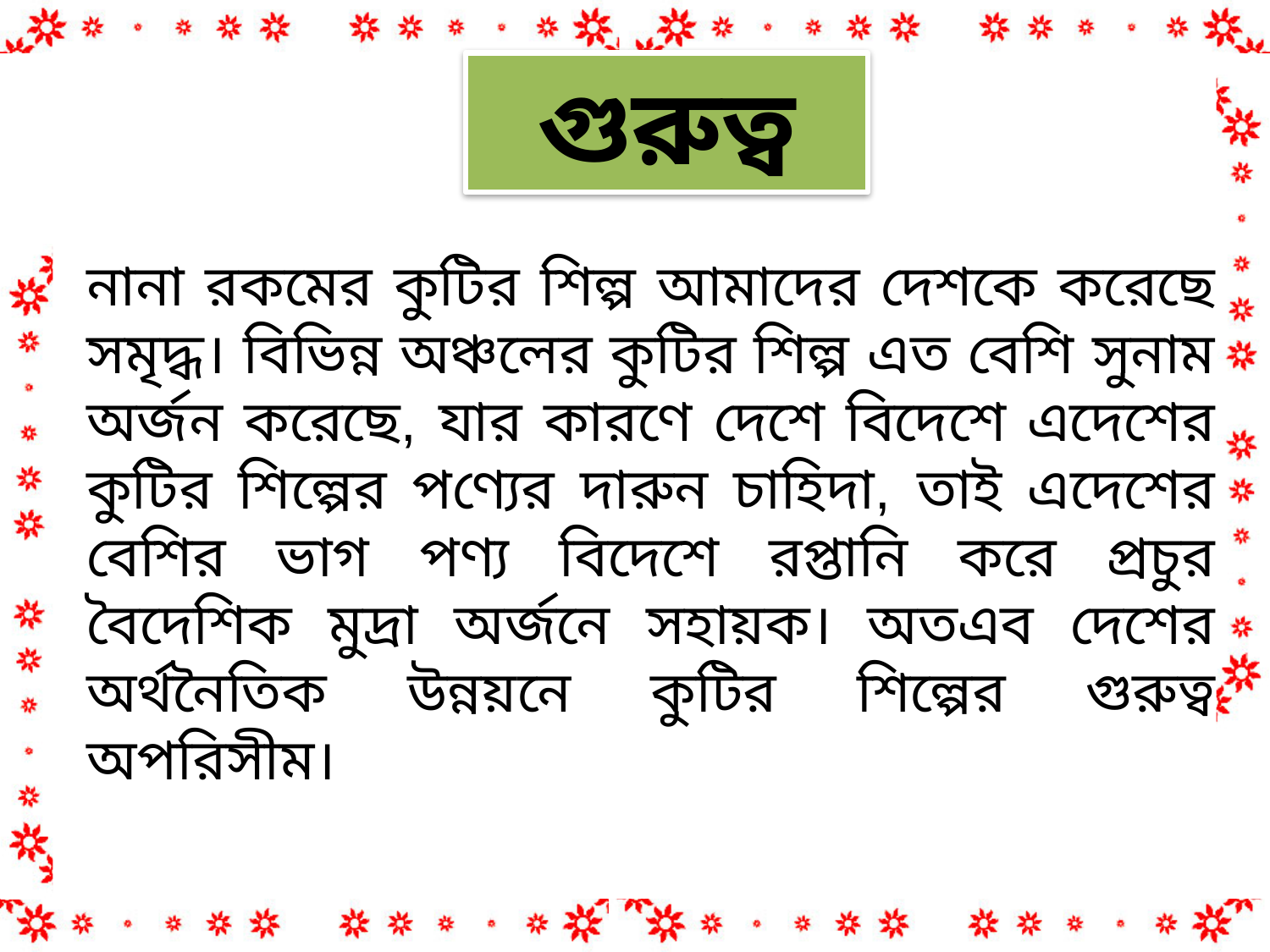

গুরুত্ব
নানা রকমের কুটির শিল্প আমাদের দেশকে করেছে সমৃদ্ধ। বিভিন্ন অঞ্চলের কুটির শিল্প এত বেশি সুনাম অর্জন করেছে, যার কারণে দেশে বিদেশে এদেশের কুটির শিল্পের পণ্যের দারুন চাহিদা, তাই এদেশের বেশির ভাগ পণ্য বিদেশে রপ্তানি করে প্রচুর বৈদেশিক মুদ্রা অর্জনে সহায়ক। অতএব দেশের অর্থনৈতিক উন্নয়নে কুটির শিল্পের গুরুত্ব অপরিসীম।